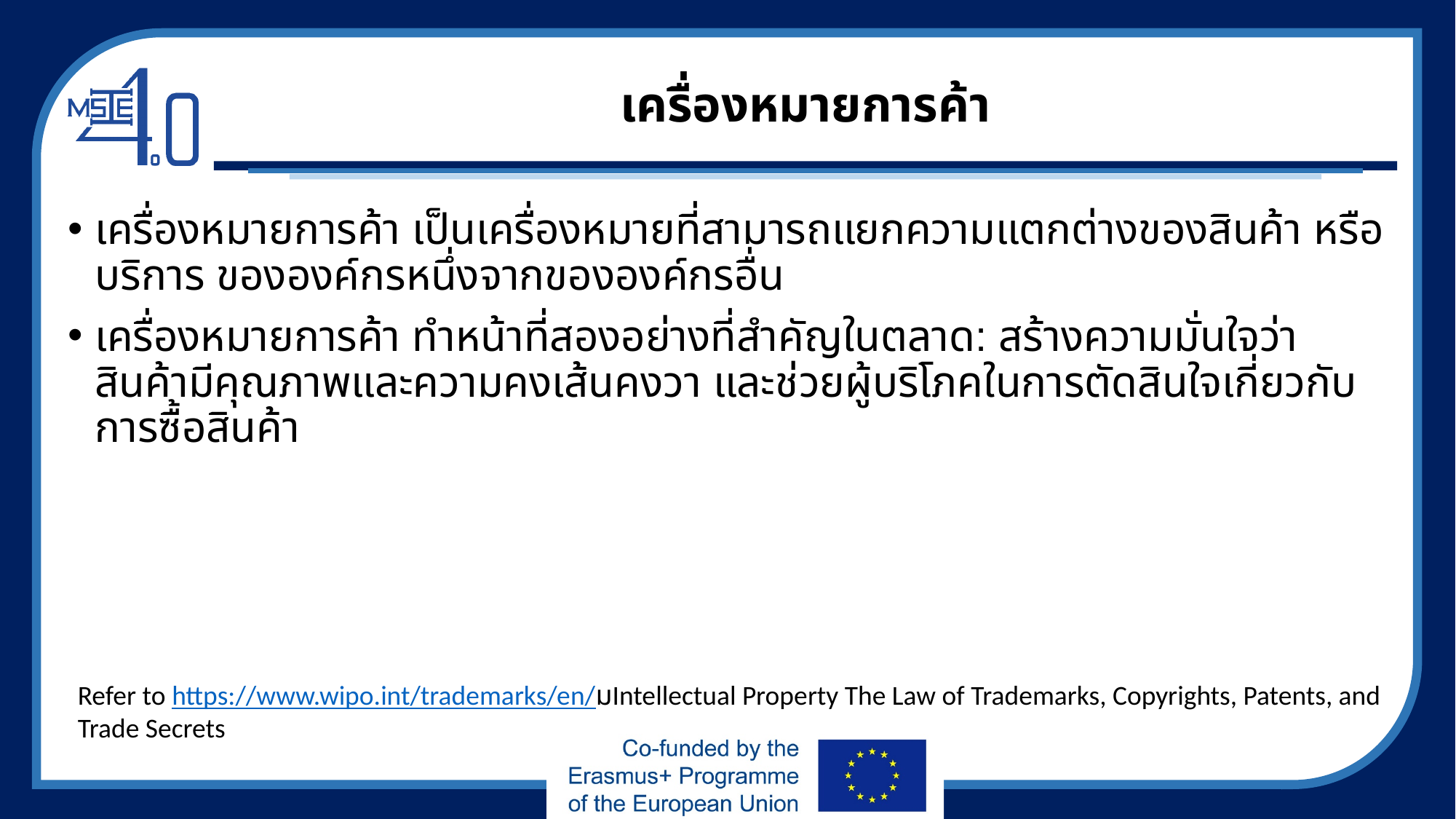

# เครื่องหมายการค้า
เครื่องหมายการค้า เป็นเครื่องหมายที่สามารถแยกความแตกต่างของสินค้า หรือบริการ ขององค์กรหนึ่งจากขององค์กรอื่น
เครื่องหมายการค้า ทำหน้าที่สองอย่างที่สำคัญในตลาด: สร้างความมั่นใจว่าสินค้ามีคุณภาพและความคงเส้นคงวา และช่วยผู้บริโภคในการตัดสินใจเกี่ยวกับการซื้อสินค้า

Refer to https://www.wipo.int/trademarks/en/มIntellectual Property The Law of Trademarks, Copyrights, Patents, and Trade Secrets